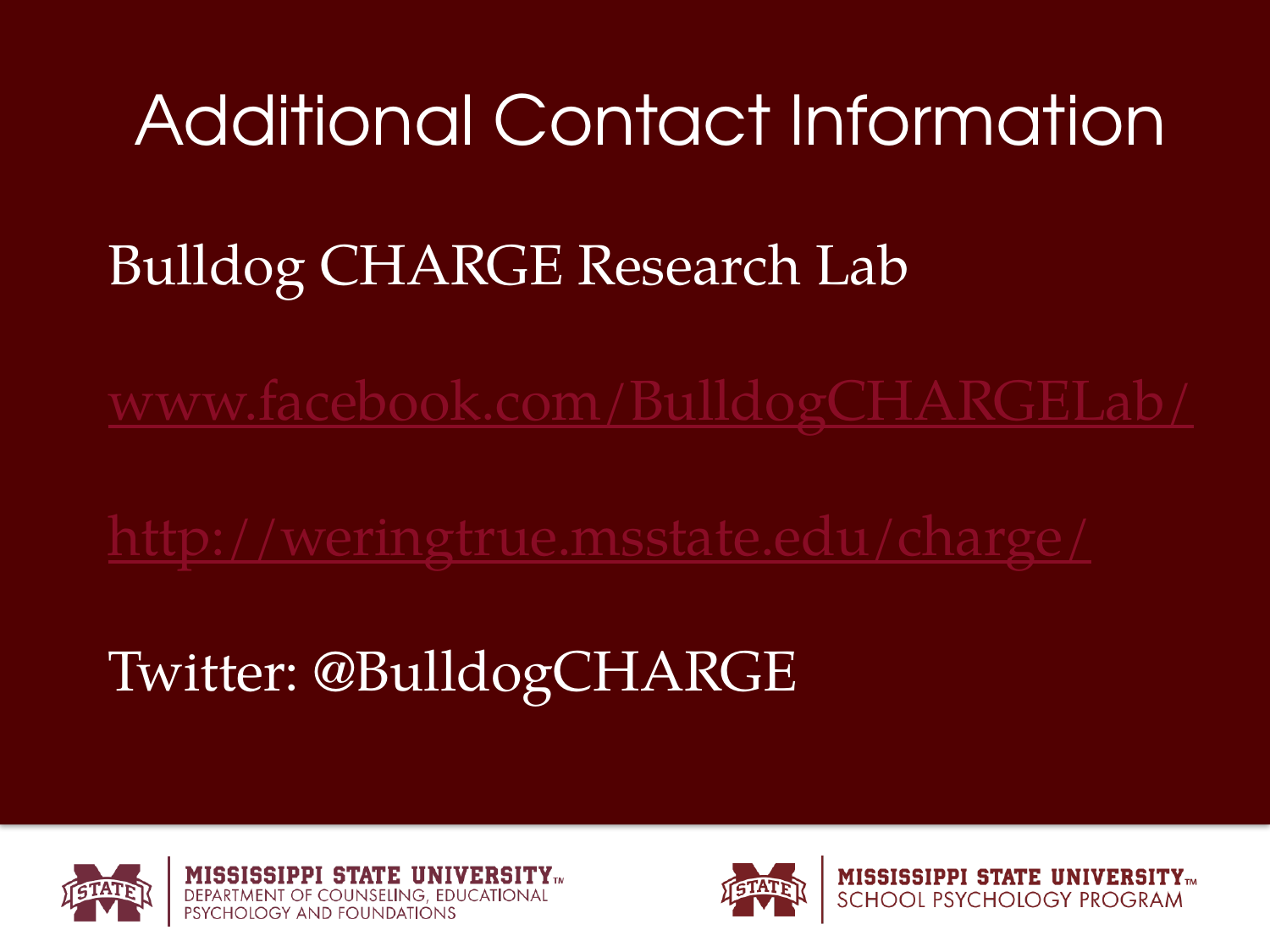

# Additional Contact Information
Bulldog CHARGE Research Lab

www.facebook.com/BulldogCHARGELab/

http://weringtrue.msstate.edu/charge/

Twitter: @BulldogCHARGE